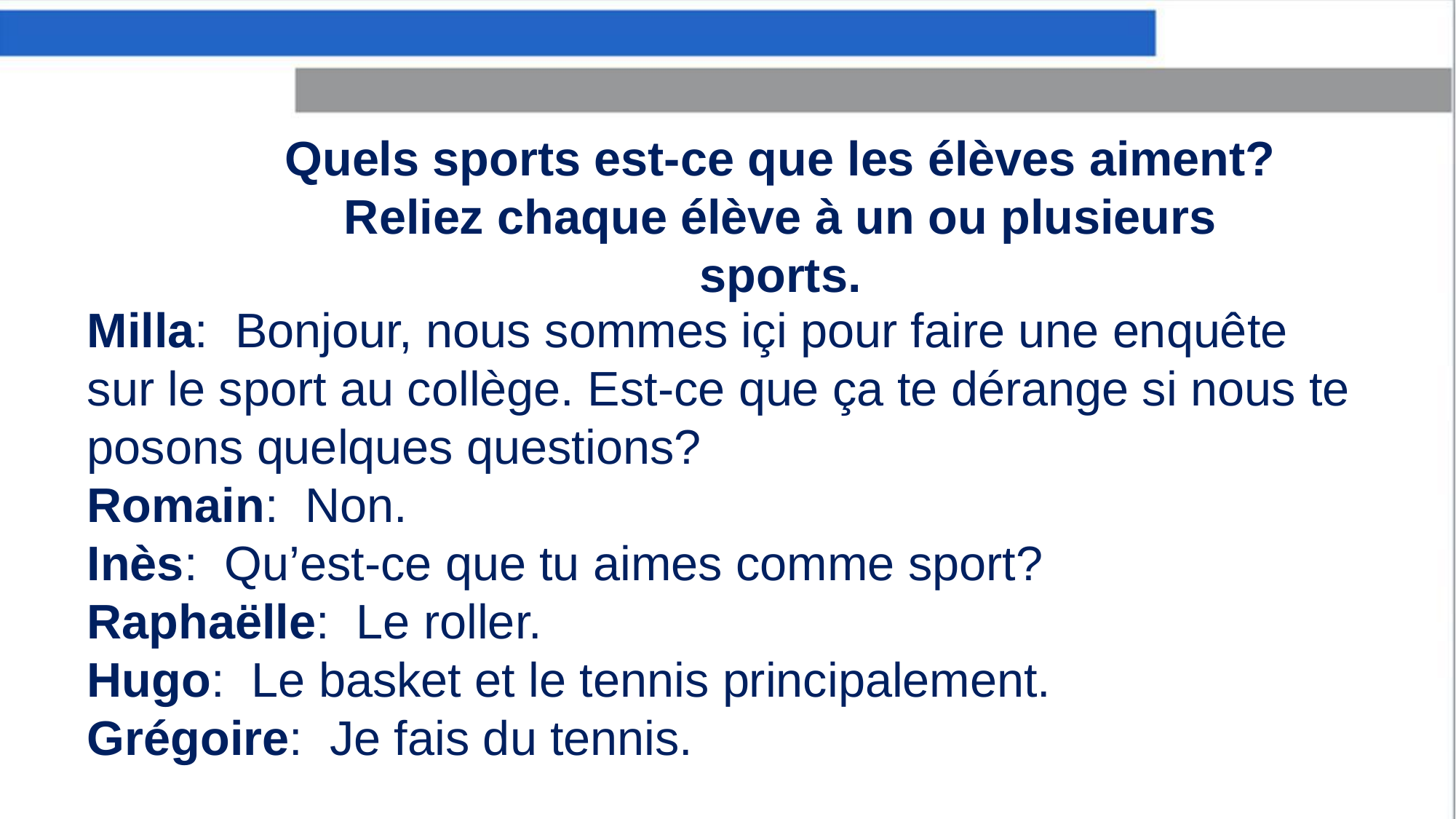

Quels sports est-ce que les élèves aiment? Reliez chaque élève à un ou plusieurs sports.
Milla:  Bonjour, nous sommes içi pour faire une enquête sur le sport au collège. Est-ce que ça te dérange si nous te posons quelques questions?
Romain:  Non.
Inès:  Qu’est-ce que tu aimes comme sport?
Raphaëlle:  Le roller.
Hugo:  Le basket et le tennis principalement.
Grégoire:  Je fais du tennis.